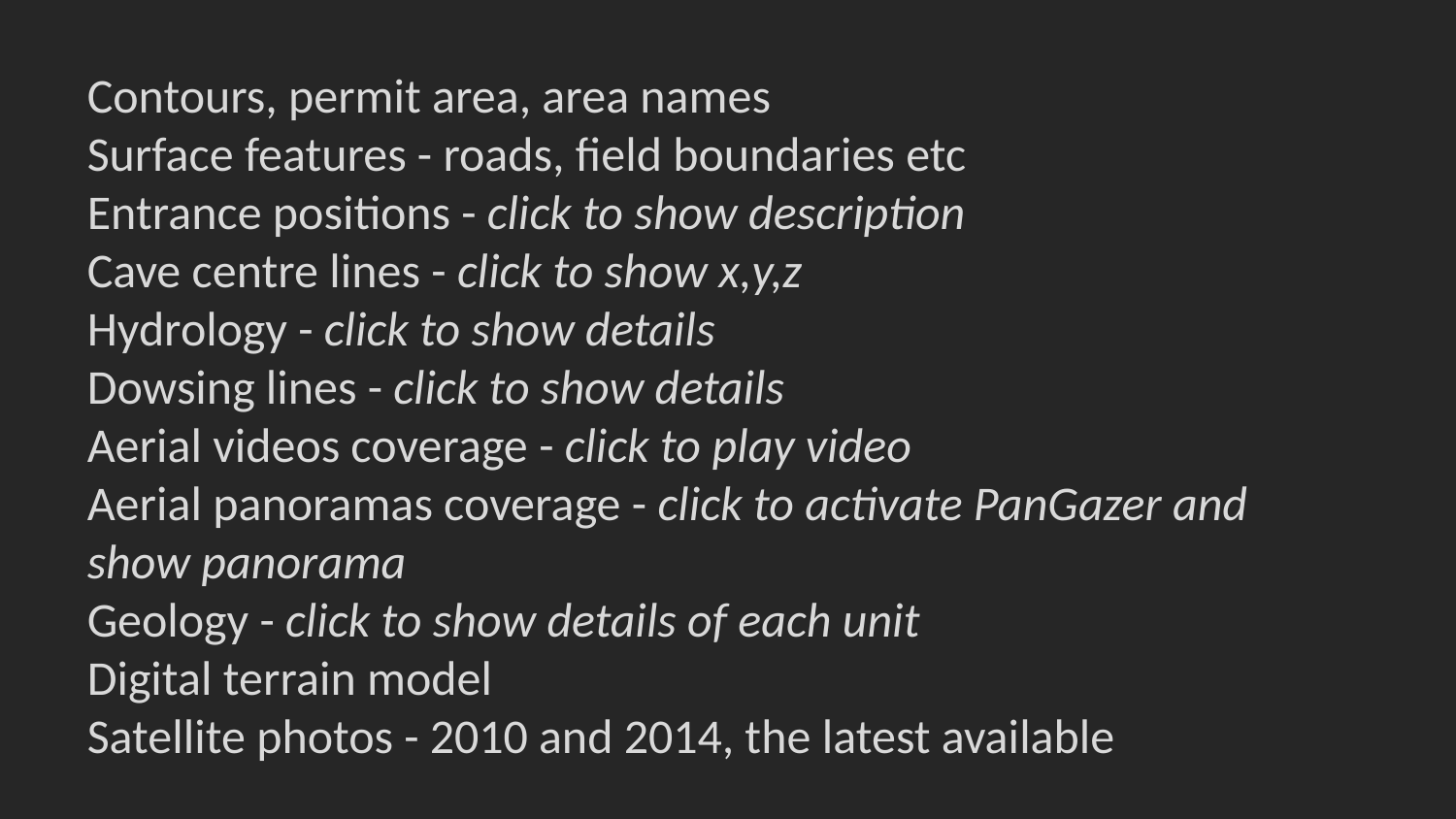

Contours, permit area, area names
Surface features - roads, field boundaries etc
Entrance positions - click to show description
Cave centre lines - click to show x,y,z
Hydrology - click to show details
Dowsing lines - click to show details
Aerial videos coverage - click to play video
Aerial panoramas coverage - click to activate PanGazer and show panorama
Geology - click to show details of each unit
Digital terrain model
Satellite photos - 2010 and 2014, the latest available